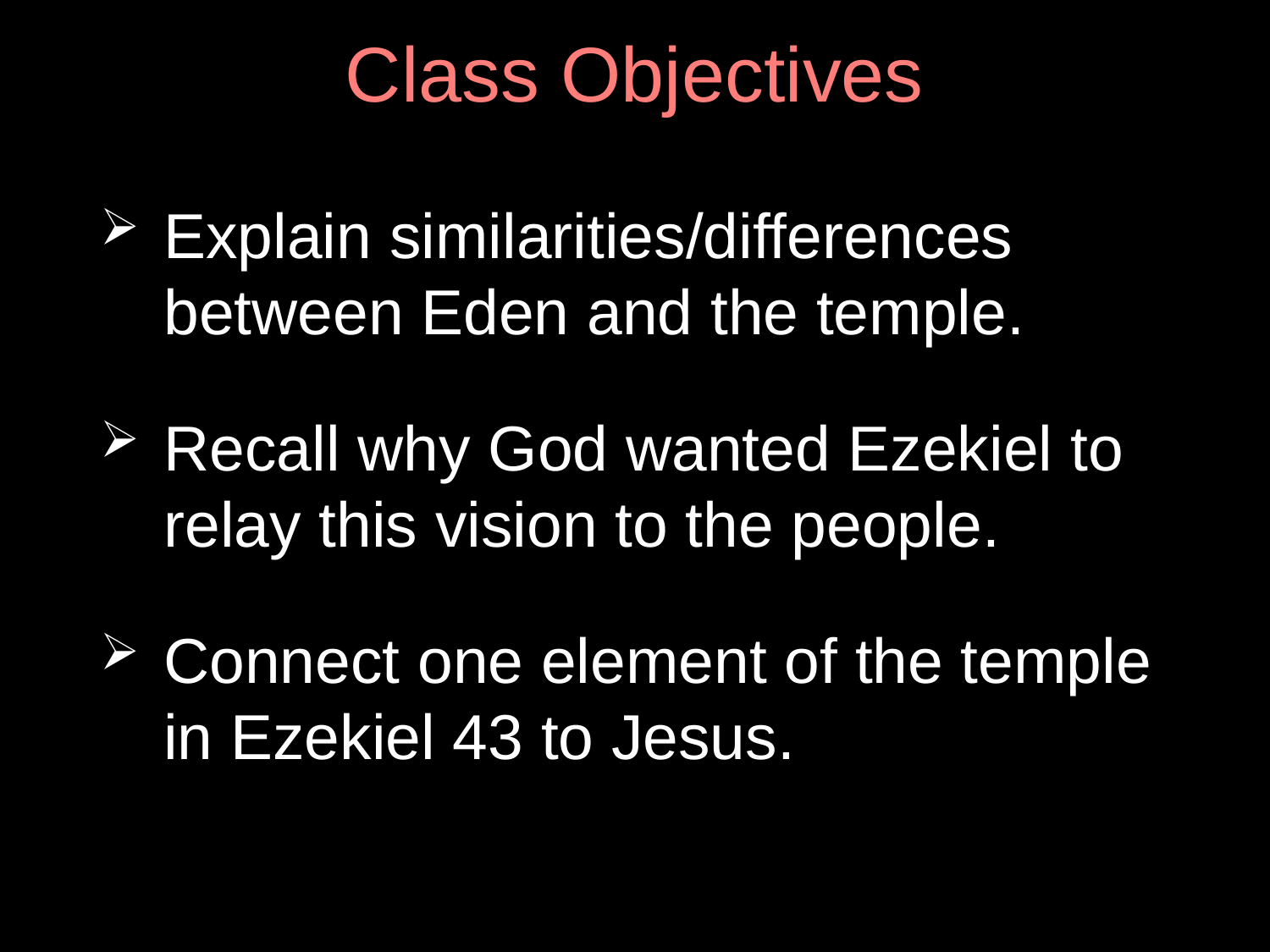

# Class Objectives
Explain similarities/differences between Eden and the temple.
Recall why God wanted Ezekiel to relay this vision to the people.
Connect one element of the temple in Ezekiel 43 to Jesus.